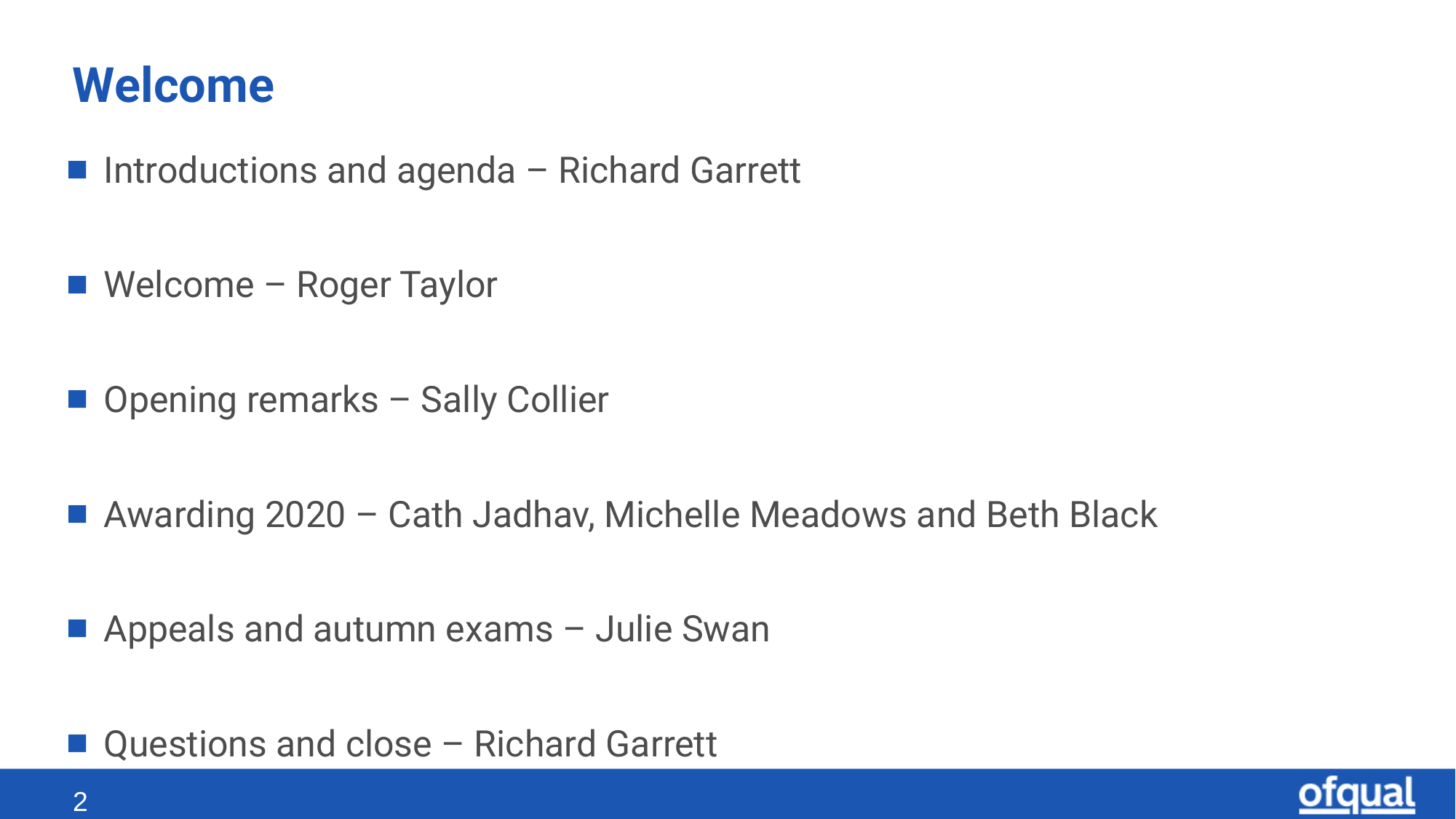

# Welcome
Introductions and agenda – Richard Garrett

Welcome – Roger Taylor

Opening remarks – Sally Collier

Awarding 2020 – Cath Jadhav, Michelle Meadows and Beth Black

Appeals and autumn exams – Julie Swan

Questions and close – Richard Garrett

2